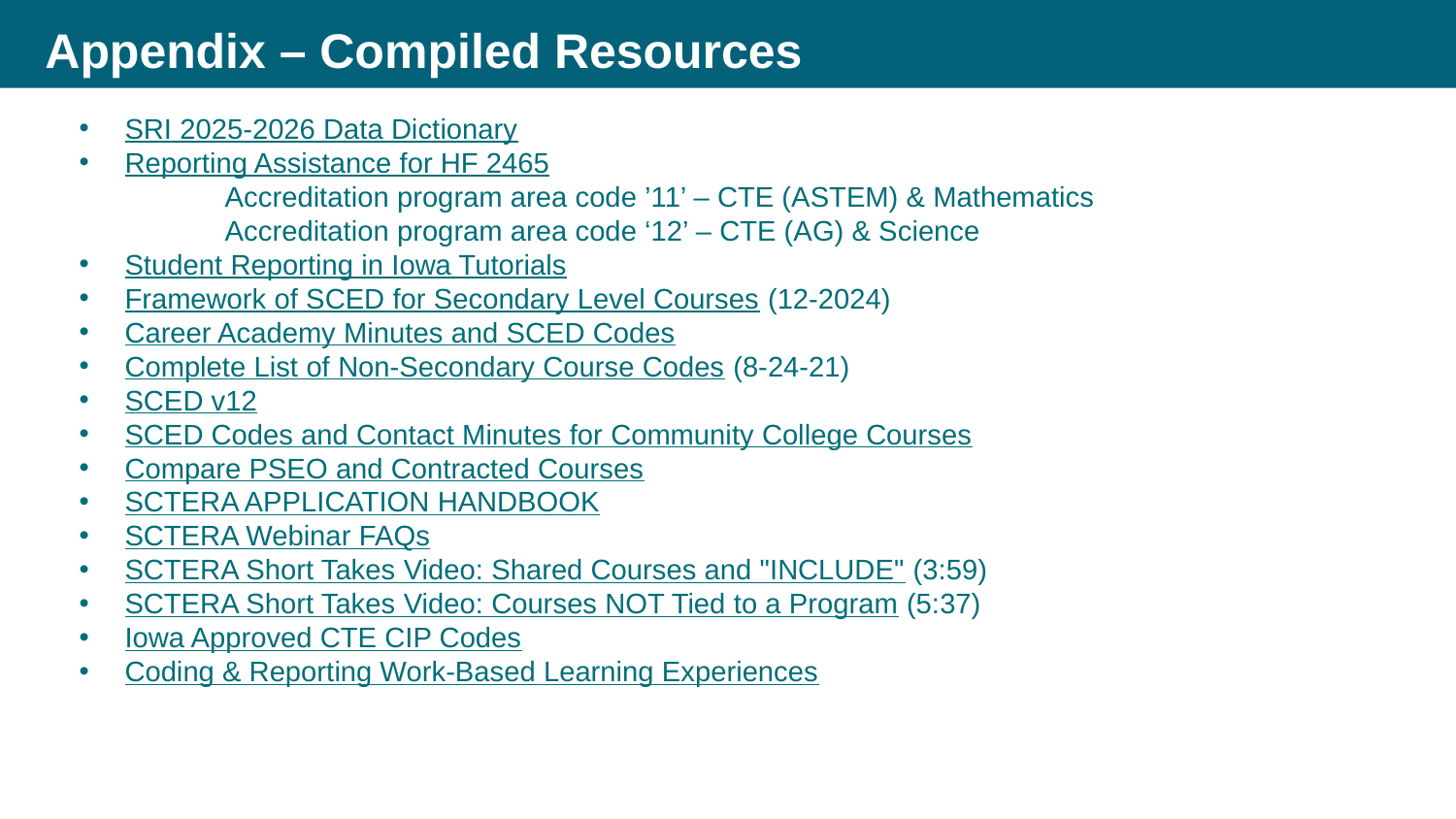

Appendix – Compiled Resources
SRI 2025-2026 Data Dictionary
Reporting Assistance for HF 2465
	Accreditation program area code ’11’ – CTE (ASTEM) & Mathematics
	Accreditation program area code ‘12’ – CTE (AG) & Science
Student Reporting in Iowa Tutorials
Framework of SCED for Secondary Level Courses (12-2024)
Career Academy Minutes and SCED Codes
Complete List of Non-Secondary Course Codes (8-24-21)
SCED v12
SCED Codes and Contact Minutes for Community College Courses
Compare PSEO and Contracted Courses
SCTERA APPLICATION HANDBOOK
SCTERA Webinar FAQs
SCTERA Short Takes Video: Shared Courses and "INCLUDE" (3:59)
SCTERA Short Takes Video: Courses NOT Tied to a Program (5:37)
Iowa Approved CTE CIP Codes
Coding & Reporting Work-Based Learning Experiences